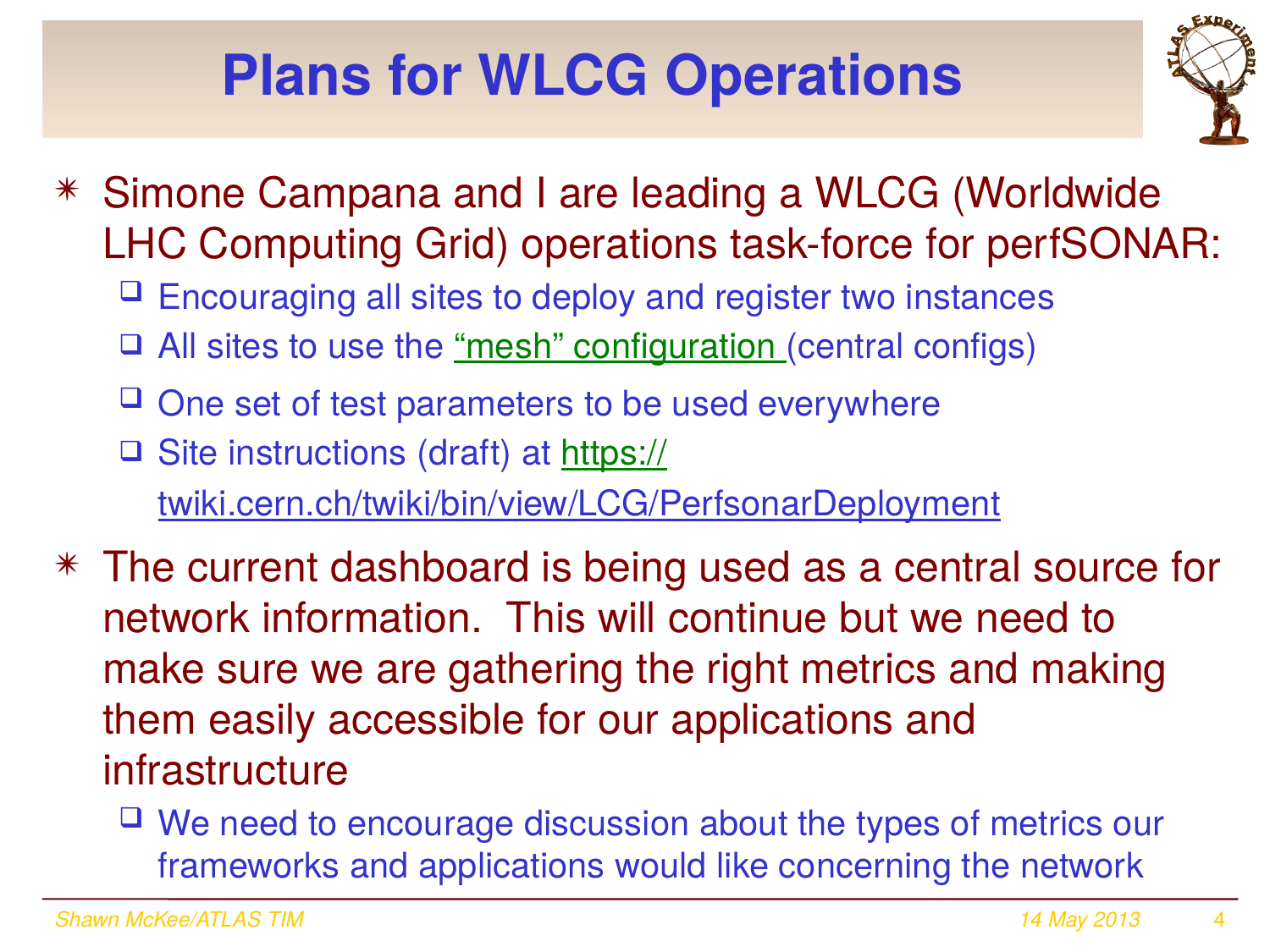

# Plans for WLCG Operations
Simone Campana and I are leading a WLCG (Worldwide LHC Computing Grid) operations task-force for perfSONAR:
Encouraging all sites to deploy and register two instances
All sites to use the “mesh” configuration (central configs)
One set of test parameters to be used everywhere
Site instructions (draft) at https://twiki.cern.ch/twiki/bin/view/LCG/PerfsonarDeployment
The current dashboard is being used as a central source for network information.  This will continue but we need to make sure we are gathering the right metrics and making them easily accessible for our applications and infrastructure
We need to encourage discussion about the types of metrics our frameworks and applications would like concerning the network

Shawn McKee/ATLAS TIM
14 May 2013
4